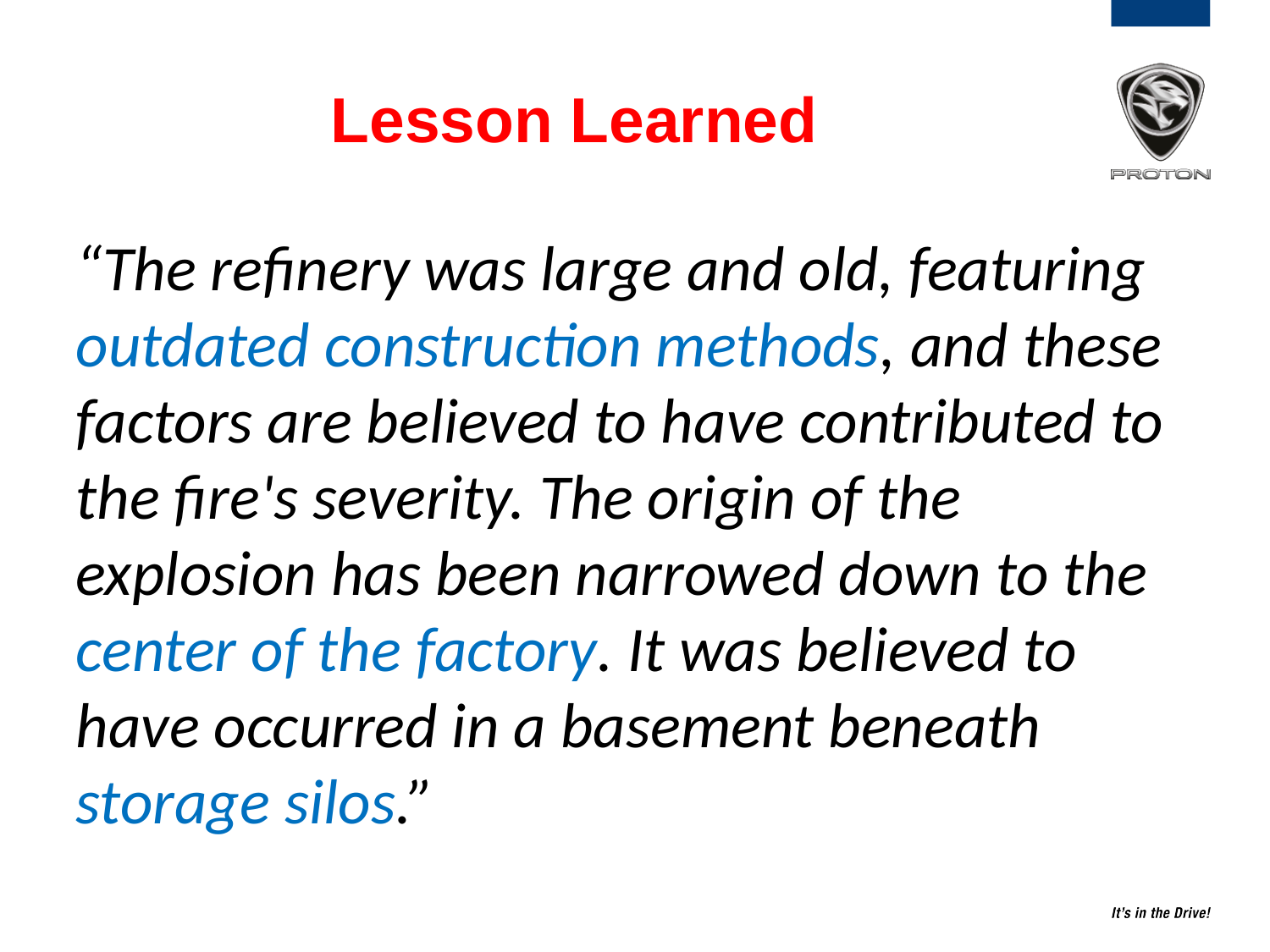

# Lesson Learned
“The refinery was large and old, featuring outdated construction methods, and these factors are believed to have contributed to the fire's severity. The origin of the explosion has been narrowed down to the center of the factory. It was believed to have occurred in a basement beneath storage silos.”